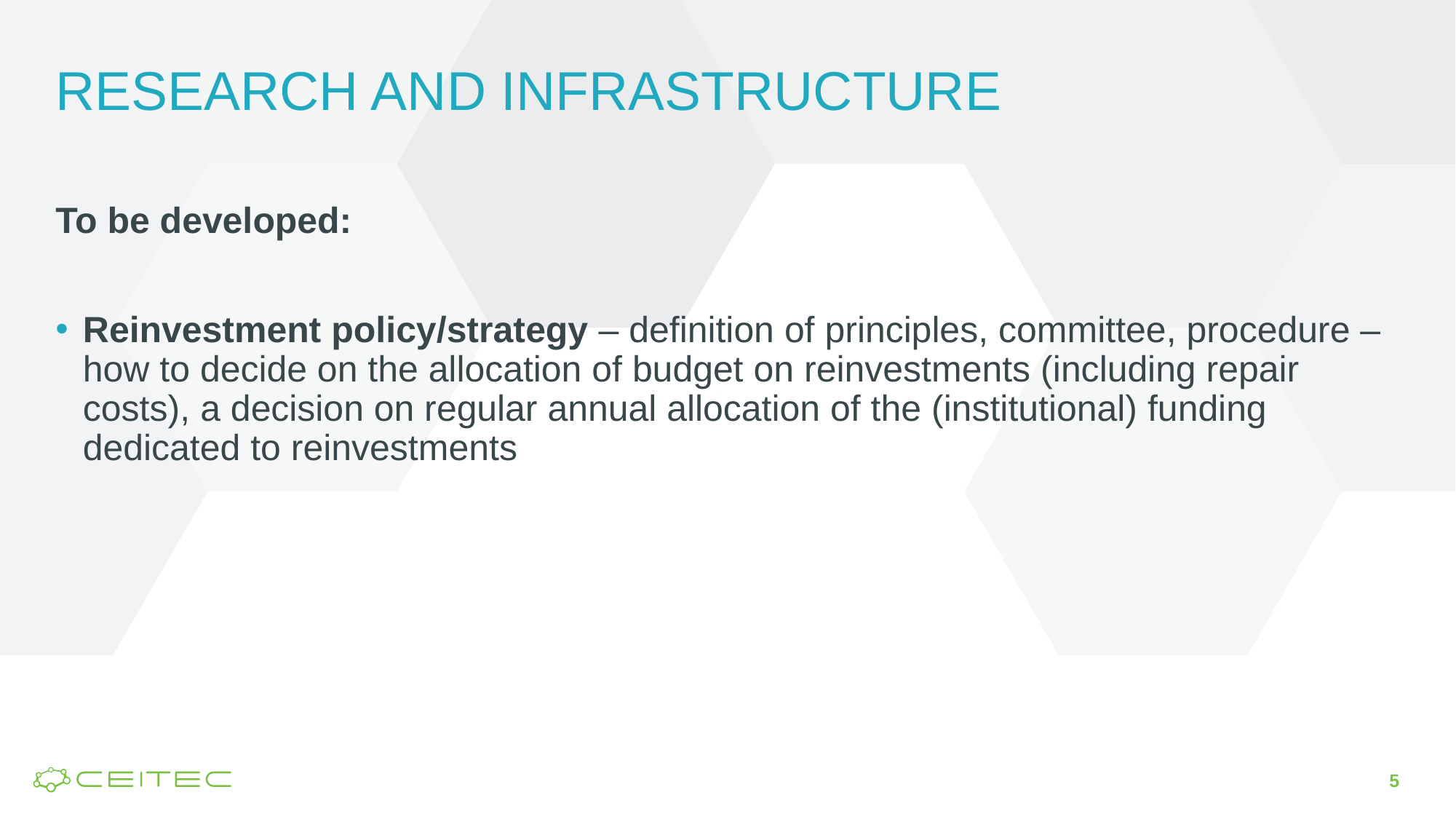

# RESEARCH AND INFRASTRUCTURE
To be developed:

Reinvestment policy/strategy – definition of principles, committee, procedure – how to decide on the allocation of budget on reinvestments (including repair costs), a decision on regular annual allocation of the (institutional) funding dedicated to reinvestments
5